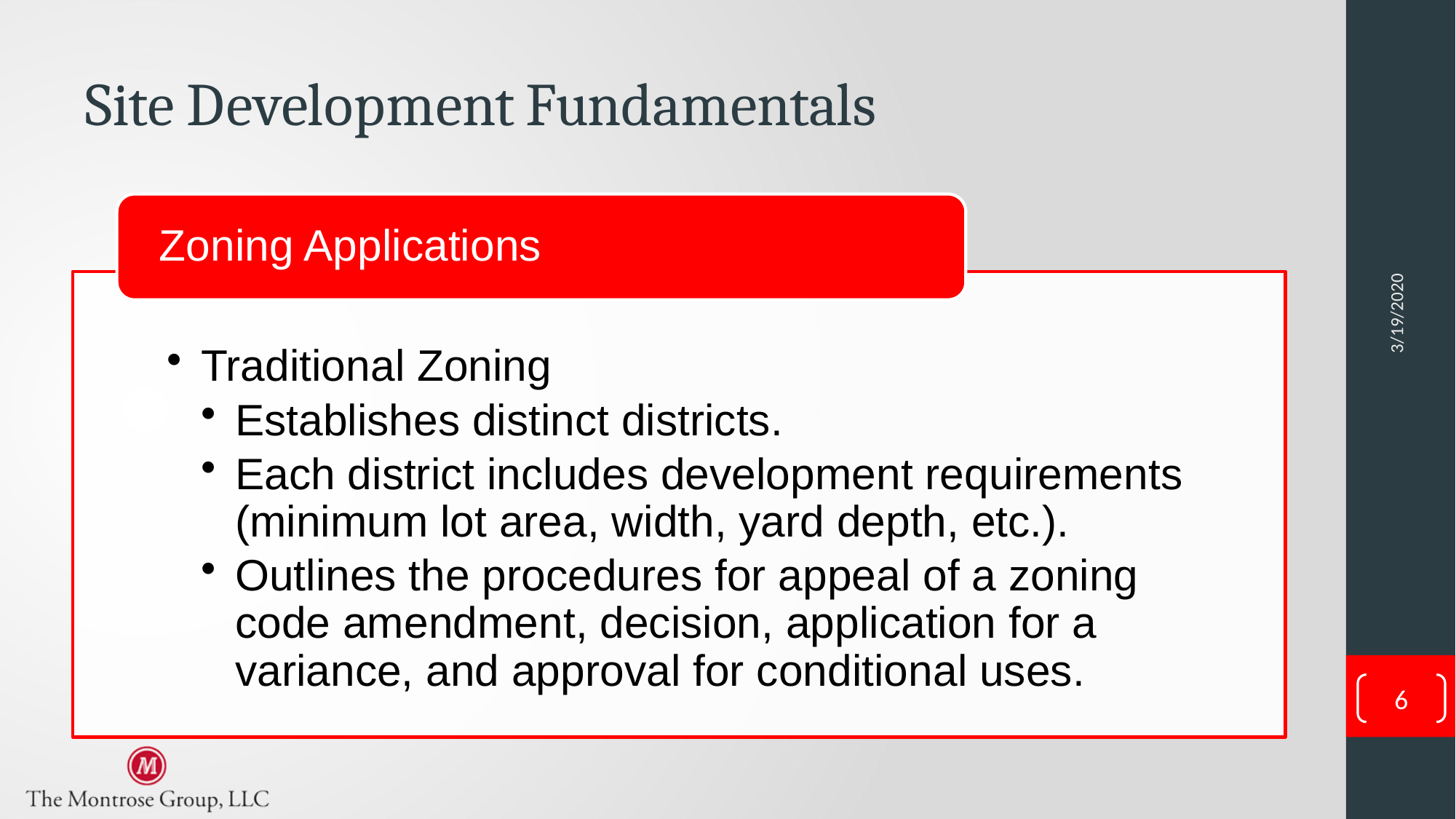

# Site Development Fundamentals
3/19/2020
Traditional Zoning
Establishes distinct districts.
Each district includes development requirements (minimum lot area, width, yard depth, etc.).
Outlines the procedures for appeal of a zoning code amendment, decision, application for a variance, and approval for conditional uses.
Zoning Applications
6